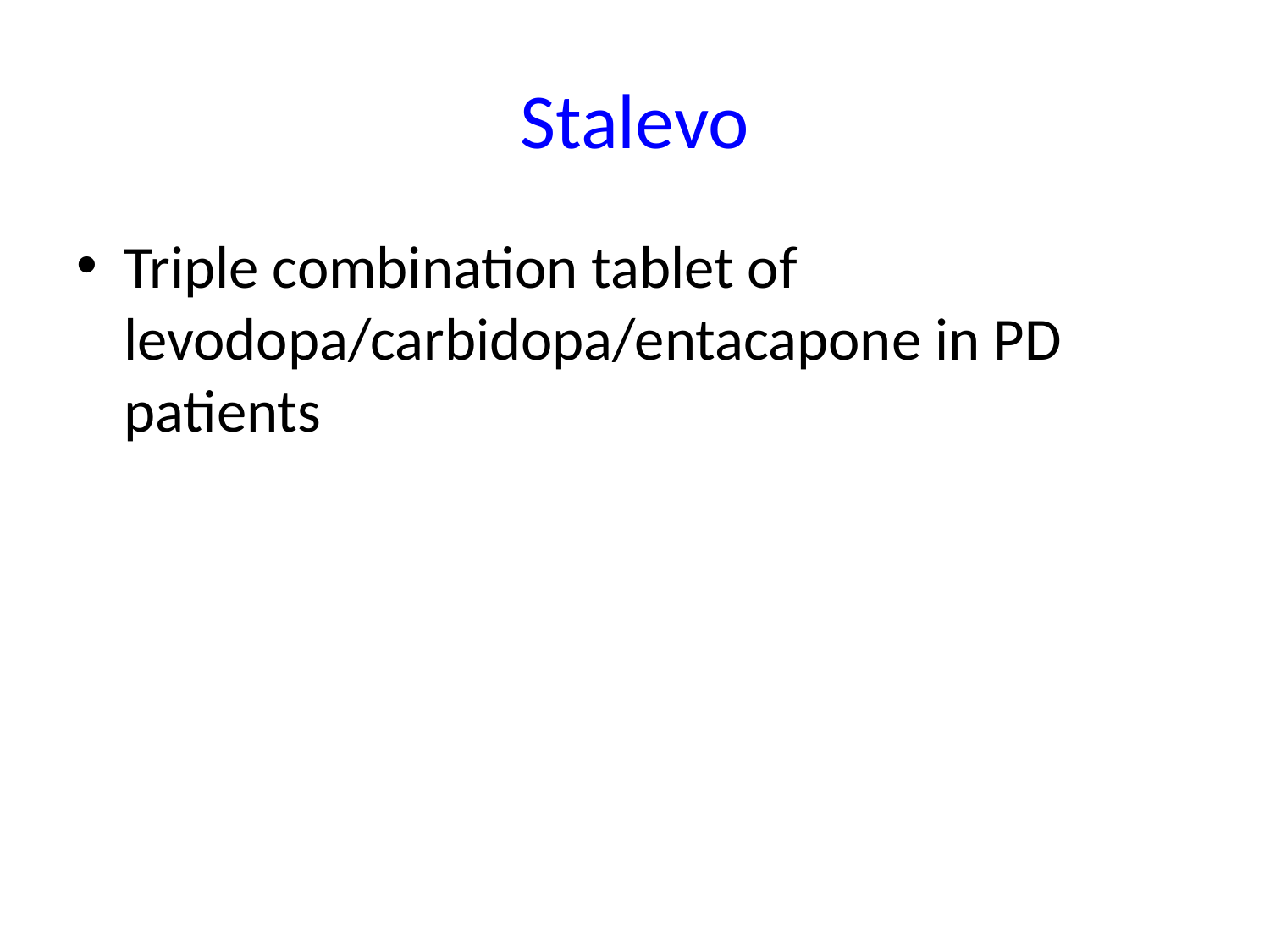

# Stalevo
Triple combination tablet of levodopa/carbidopa/entacapone in PD patients